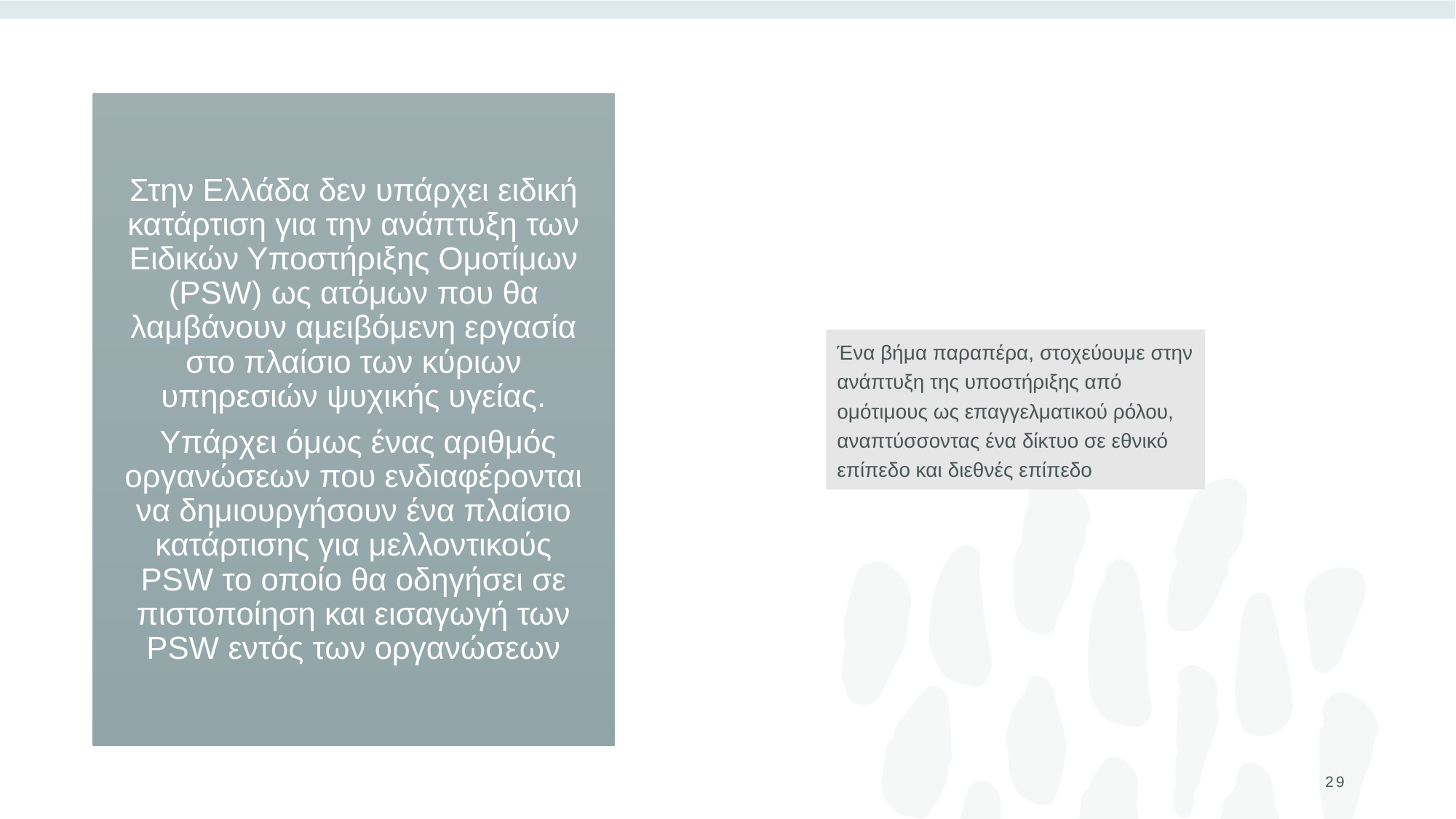

#
Στην Ελλάδα δεν υπάρχει ειδική κατάρτιση για την ανάπτυξη των Ειδικών Υποστήριξης Ομοτίμων (PSW) ως ατόμων που θα λαμβάνουν αμειβόμενη εργασία στο πλαίσιο των κύριων υπηρεσιών ψυχικής υγείας.
 Υπάρχει όμως ένας αριθμός οργανώσεων που ενδιαφέρονται να δημιουργήσουν ένα πλαίσιο κατάρτισης για μελλοντικούς PSW το οποίο θα οδηγήσει σε πιστοποίηση και εισαγωγή των PSW εντός των οργανώσεων

Ένα βήμα παραπέρα, στοχεύουμε στην ανάπτυξη της υποστήριξης από ομότιμους ως επαγγελματικού ρόλου, αναπτύσσοντας ένα δίκτυο σε εθνικό επίπεδο και διεθνές επίπεδο

29